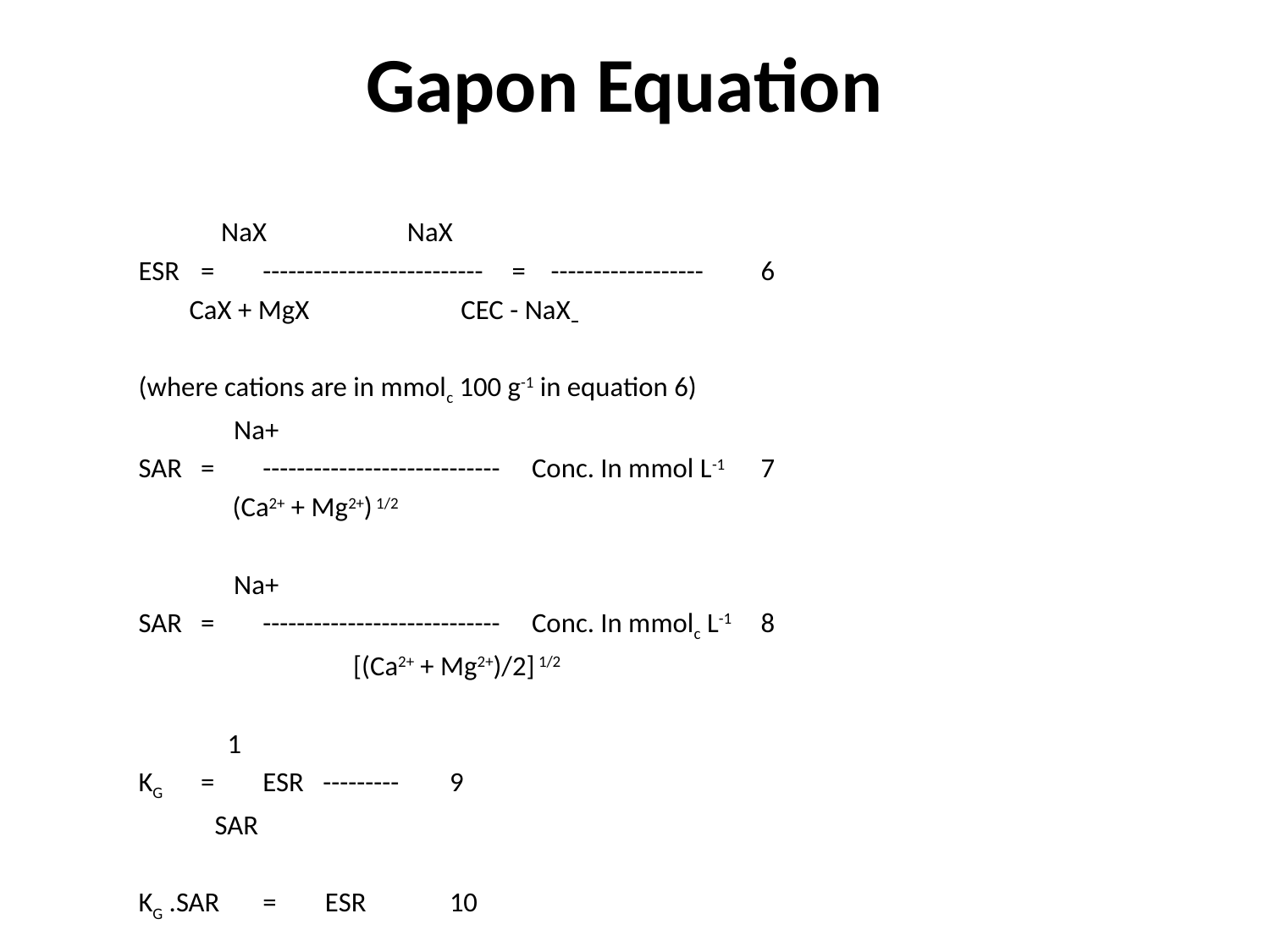

# Gapon Equation

				             NaX		             NaX
		ESR	=	--------------------------	=    ------------------	6
				        CaX + MgX                        CEC - NaX

	(where cations are in mmolc 100 g-1 in equation 6)
				               Na+
		SAR	=	----------------------------     Conc. In mmol L-1	7
		   		     (Ca2+ + Mg2+) 1/2

				               Na+
		SAR	=	----------------------------     Conc. In mmolc L-1	8
		   	                        [(Ca2+ + Mg2+)/2] 1/2

				              1
		KG	=	ESR   ---------			9
				            SAR

		KG .SAR 	= 	ESR				10